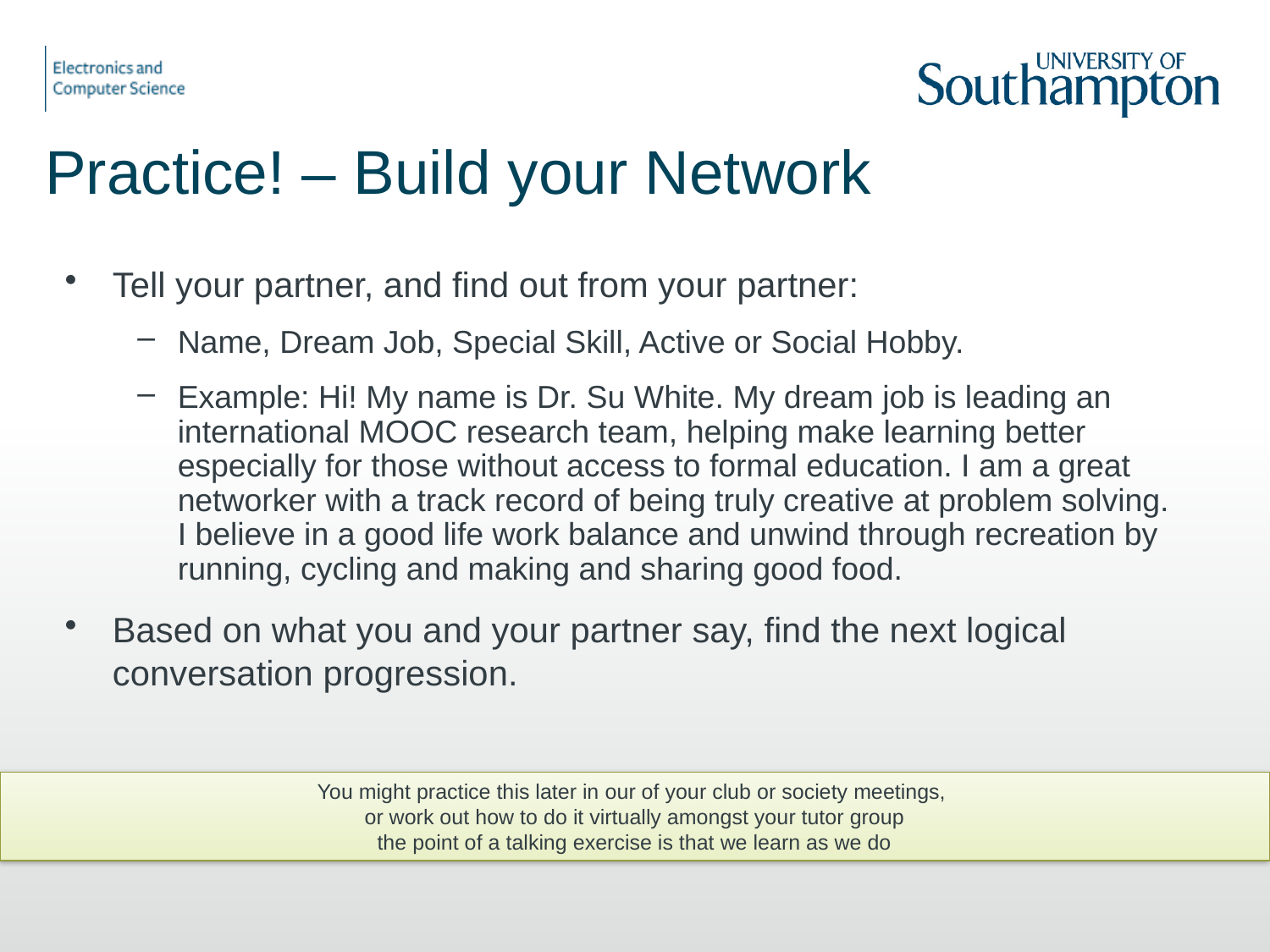

# Practice! – Build your Network
Tell your partner, and find out from your partner:
Name, Dream Job, Special Skill, Active or Social Hobby.
Example: Hi! My name is Dr. Su White. My dream job is leading an international MOOC research team, helping make learning better especially for those without access to formal education. I am a great networker with a track record of being truly creative at problem solving. I believe in a good life work balance and unwind through recreation by running, cycling and making and sharing good food.
Based on what you and your partner say, find the next logical conversation progression.

You might practice this later in our of your club or society meetings,
or work out how to do it virtually amongst your tutor group
the point of a talking exercise is that we learn as we do